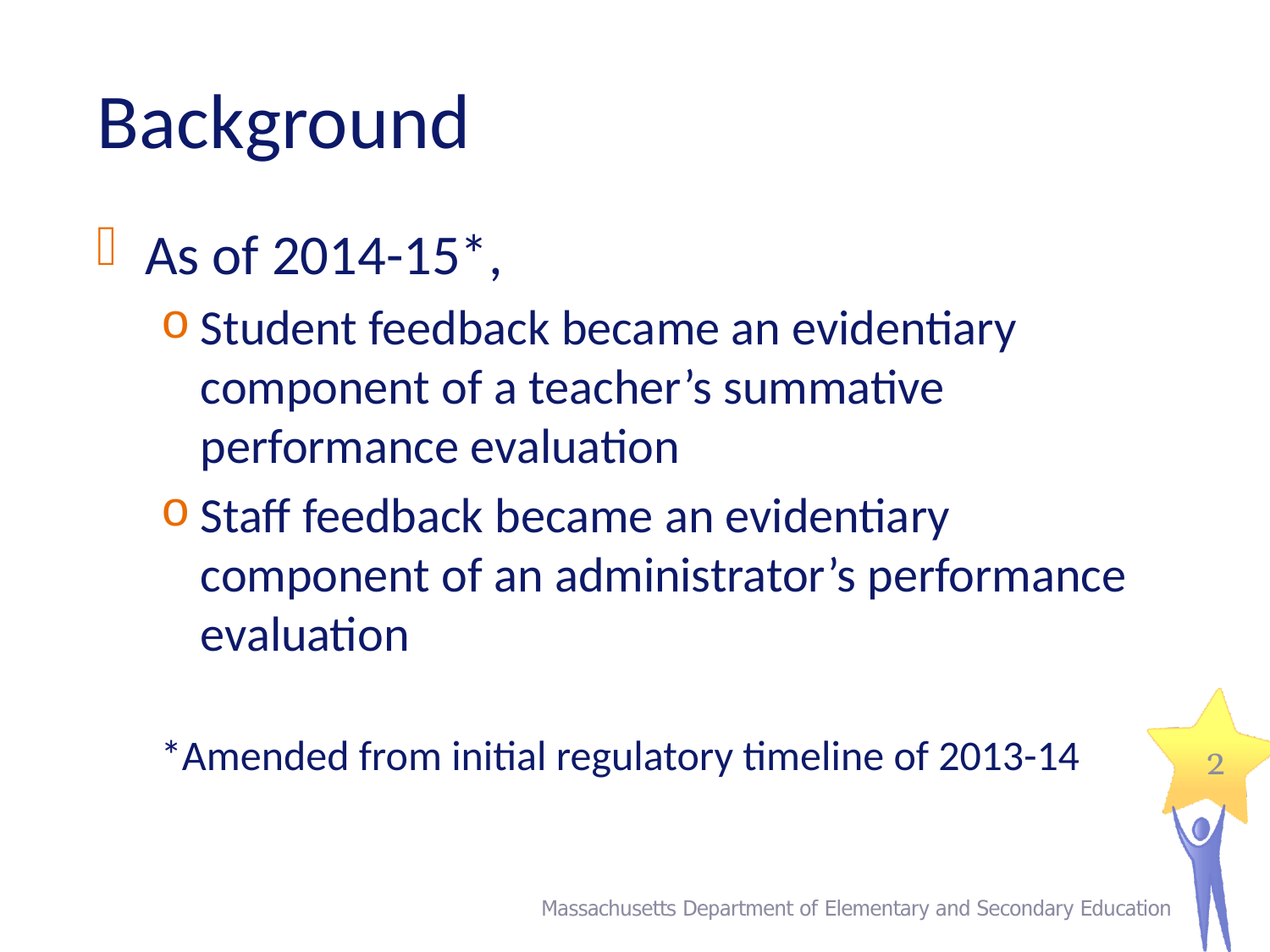

# Background
As of 2014-15*,
Student feedback became an evidentiary component of a teacher’s summative performance evaluation
Staff feedback became an evidentiary component of an administrator’s performance evaluation

*Amended from initial regulatory timeline of 2013-14
2
Massachusetts Department of Elementary and Secondary Education